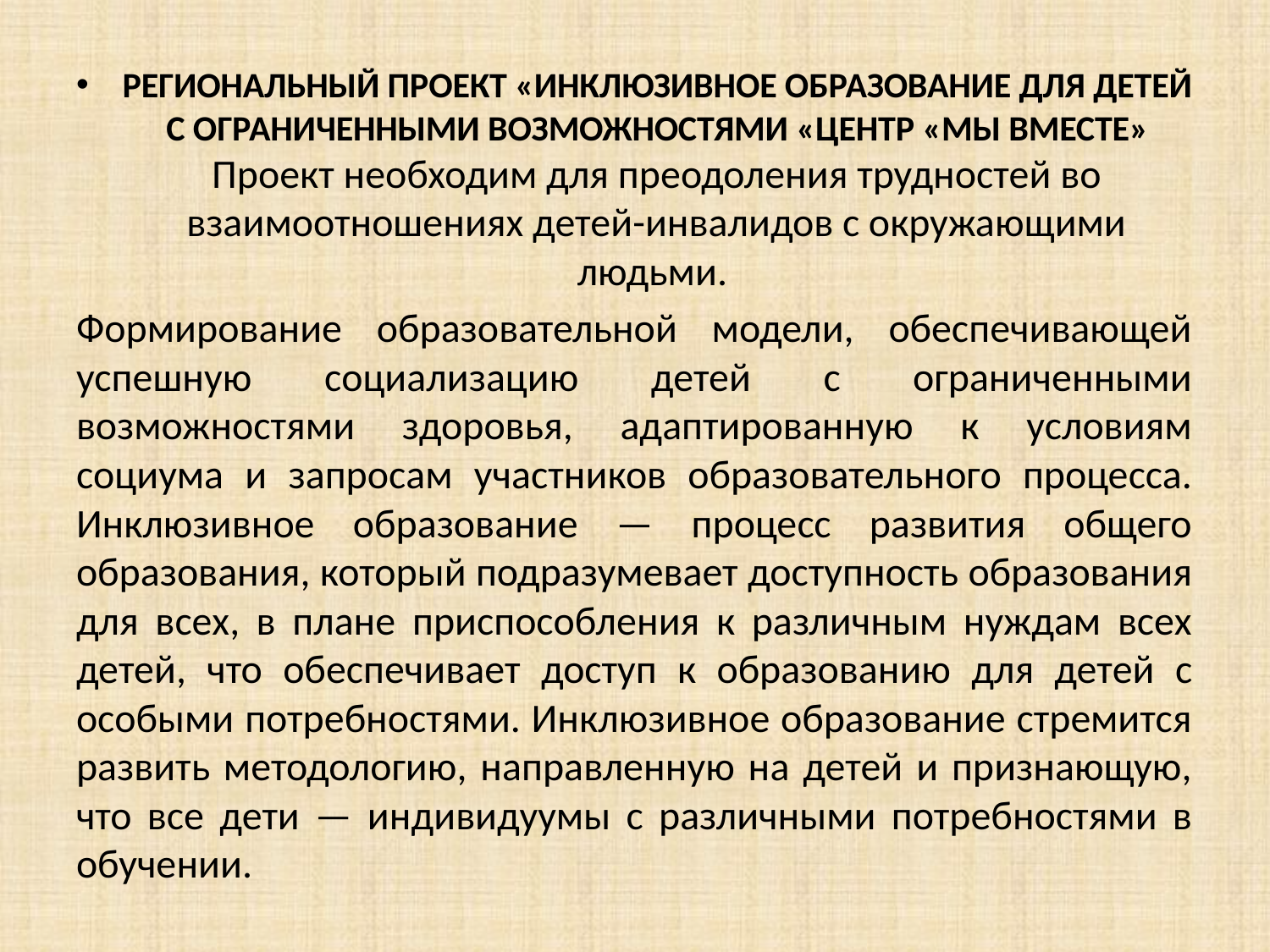

#
РЕГИОНАЛЬНЫЙ ПРОЕКТ «ИНКЛЮЗИВНОЕ ОБРАЗОВАНИЕ ДЛЯ ДЕТЕЙ С ОГРАНИЧЕННЫМИ ВОЗМОЖНОСТЯМИ «ЦЕНТР «МЫ ВМЕСТЕ»
Проект необходим для преодоления трудностей во взаимоотношениях детей-инвалидов с окружающими людьми.
Формирование образовательной модели, обеспечивающей успешную социализацию детей с ограниченными возможностями здоровья, адаптированную к условиям социума и запросам участников образовательного процесса. Инклюзивное образование — процесс развития общего образования, который подразумевает доступность образования для всех, в плане приспособления к различным нуждам всех детей, что обеспечивает доступ к образованию для детей с особыми потребностями. Инклюзивное образование стремится развить методологию, направленную на детей и признающую, что все дети — индивидуумы с различными потребностями в обучении.